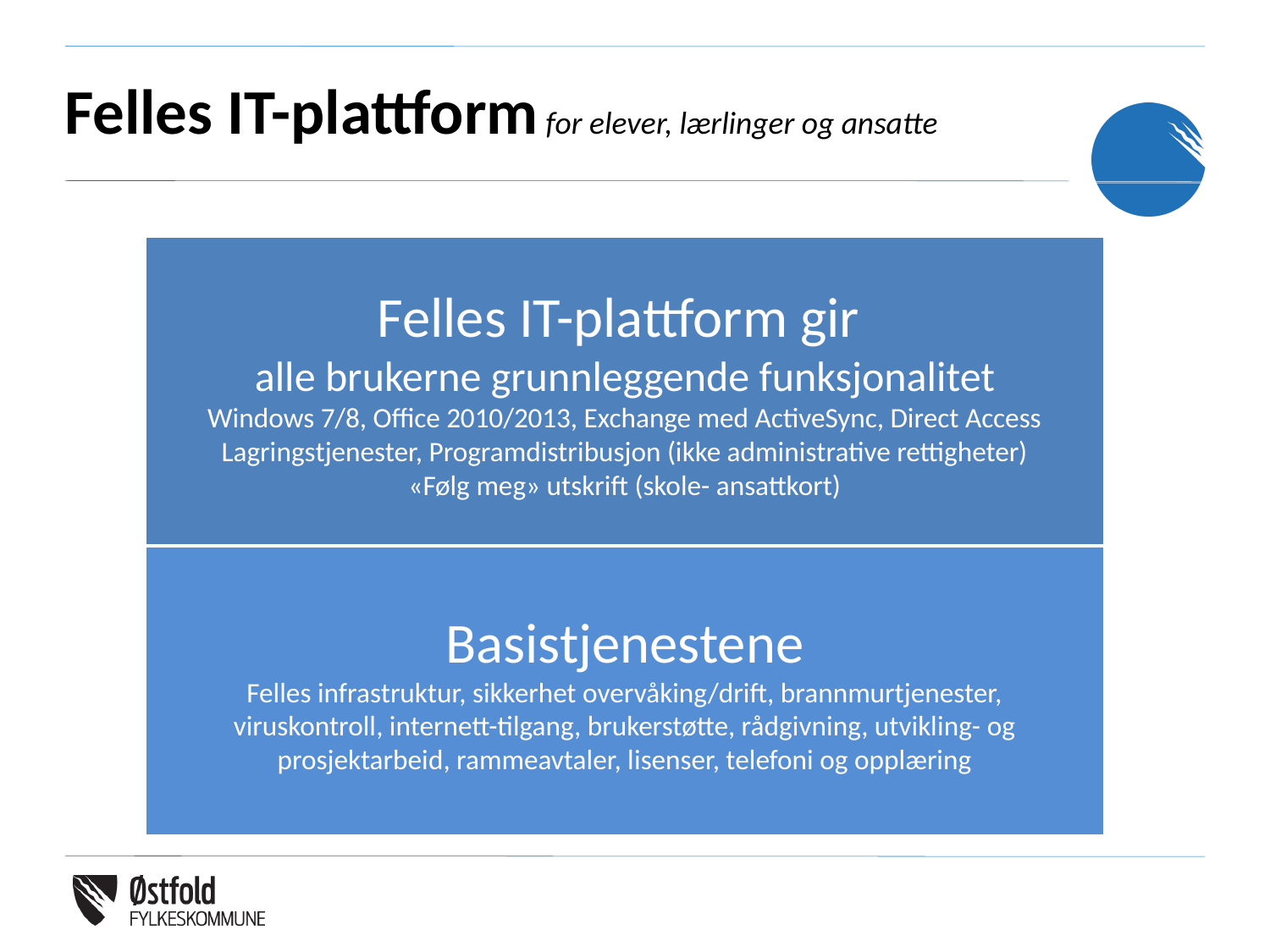

# Felles IT-plattform for elever, lærlinger og ansatte
Felles IT-plattform gir
alle brukerne grunnleggende funksjonalitet
Windows 7/8, Office 2010/2013, Exchange med ActiveSync, Direct Access
Lagringstjenester, Programdistribusjon (ikke administrative rettigheter)
«Følg meg» utskrift (skole- ansattkort)
Basistjenestene
Felles infrastruktur, sikkerhet overvåking/drift, brannmurtjenester,
viruskontroll, internett-tilgang, brukerstøtte, rådgivning, utvikling- og
prosjektarbeid, rammeavtaler, lisenser, telefoni og opplæring